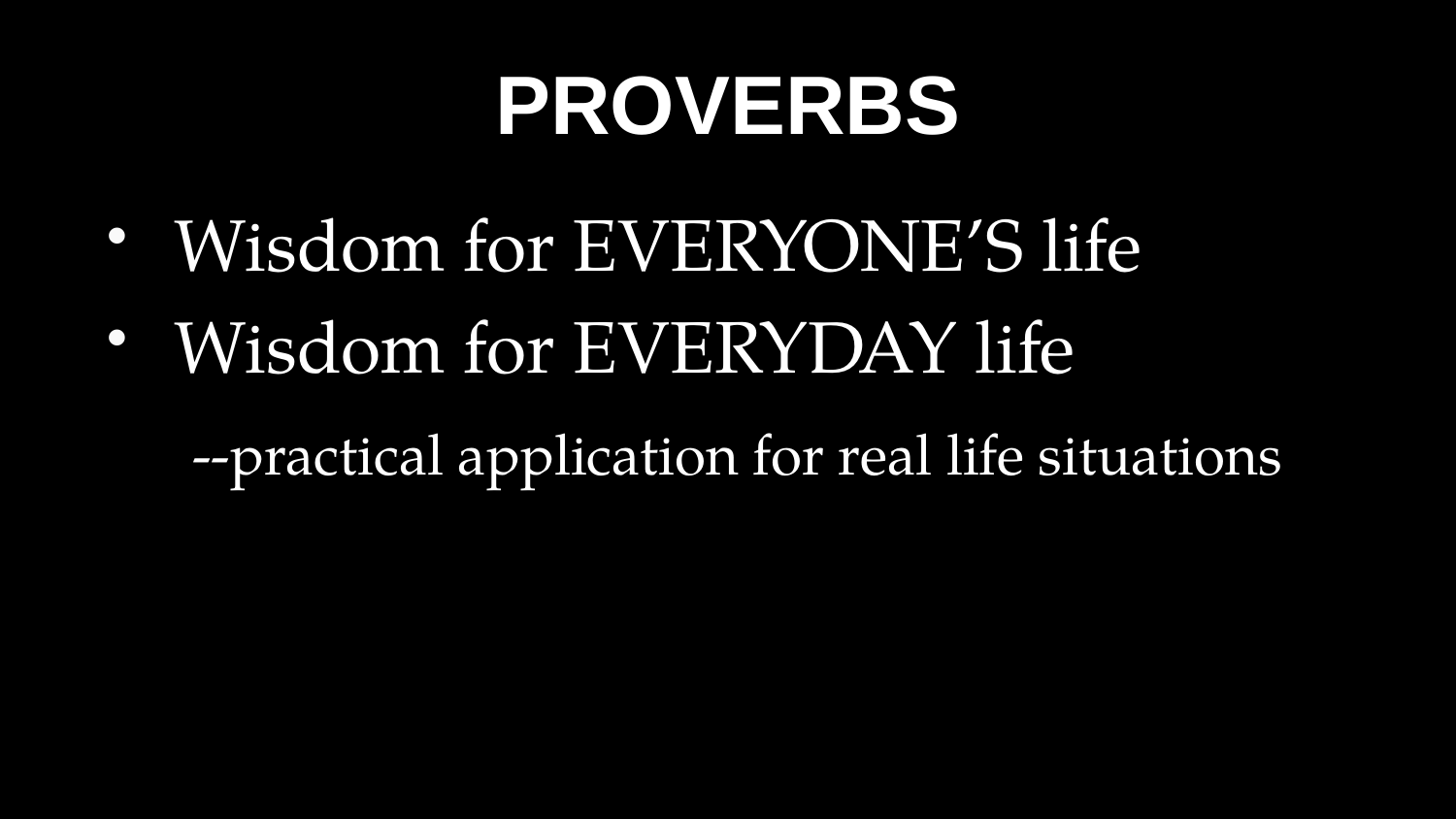

# PROVERBS
Wisdom for EVERYONE’S life
Wisdom for EVERYDAY life
	 --practical application for real life situations